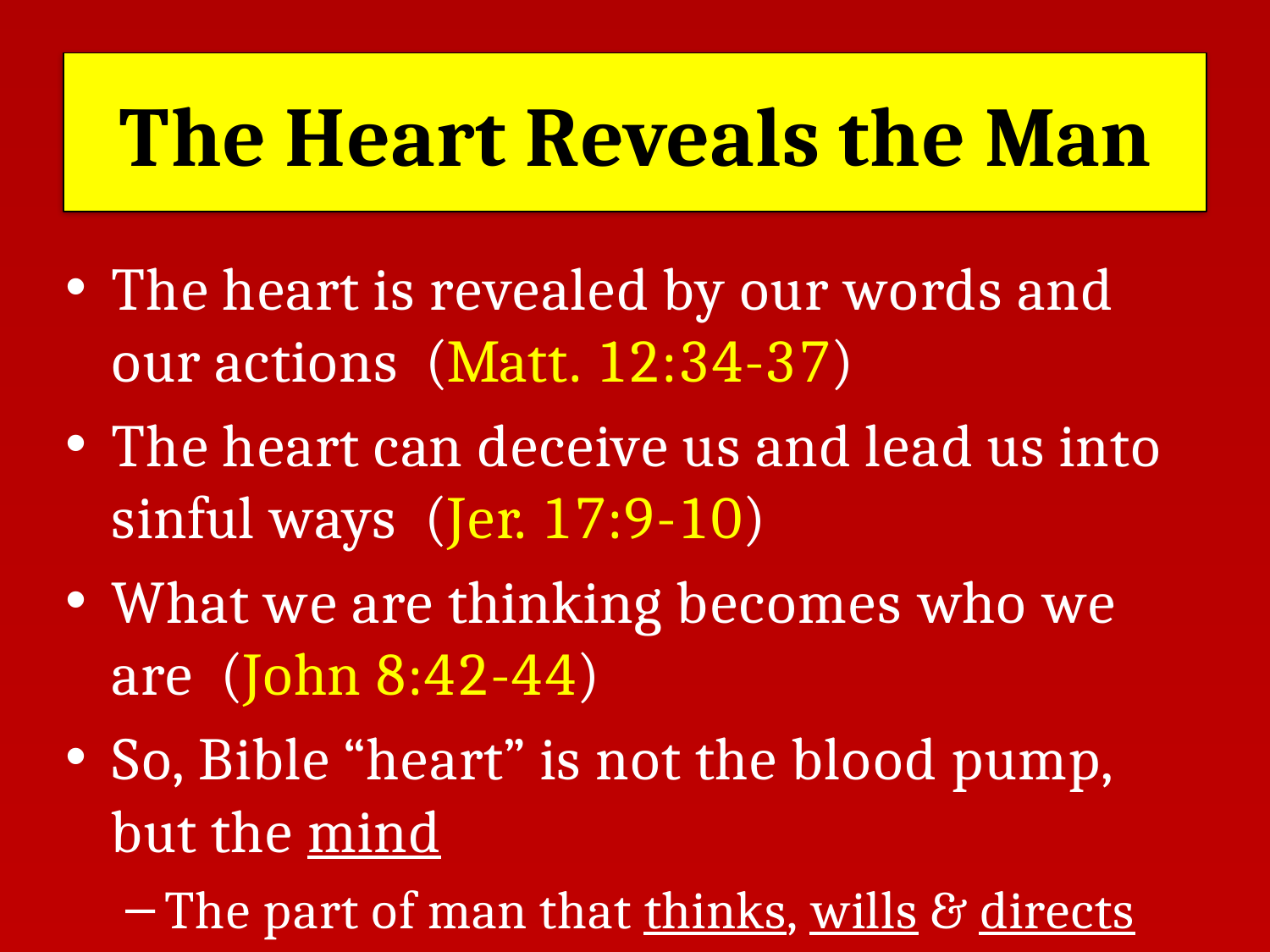

# The Heart Reveals the Man
The heart is revealed by our words and our actions  (Matt. 12:34-37)
The heart can deceive us and lead us into sinful ways  (Jer. 17:9-10)
What we are thinking becomes who we are  (John 8:42-44)
So, Bible “heart” is not the blood pump, but the mind
The part of man that thinks, wills & directs